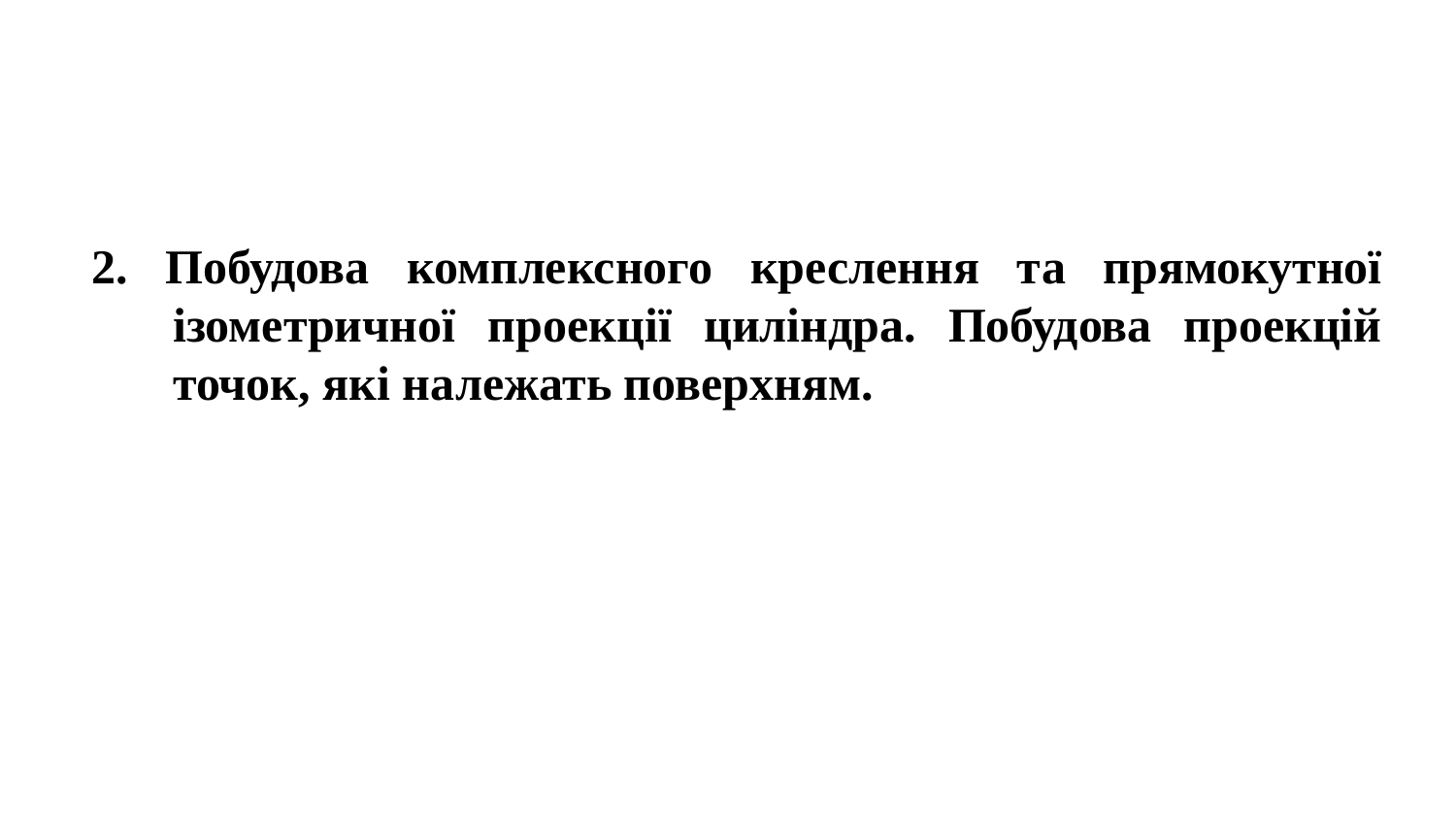

2. Побудова комплексного креслення та прямокутної ізометричної проекції циліндра. Побудова проекцій точок, які належать поверхням.